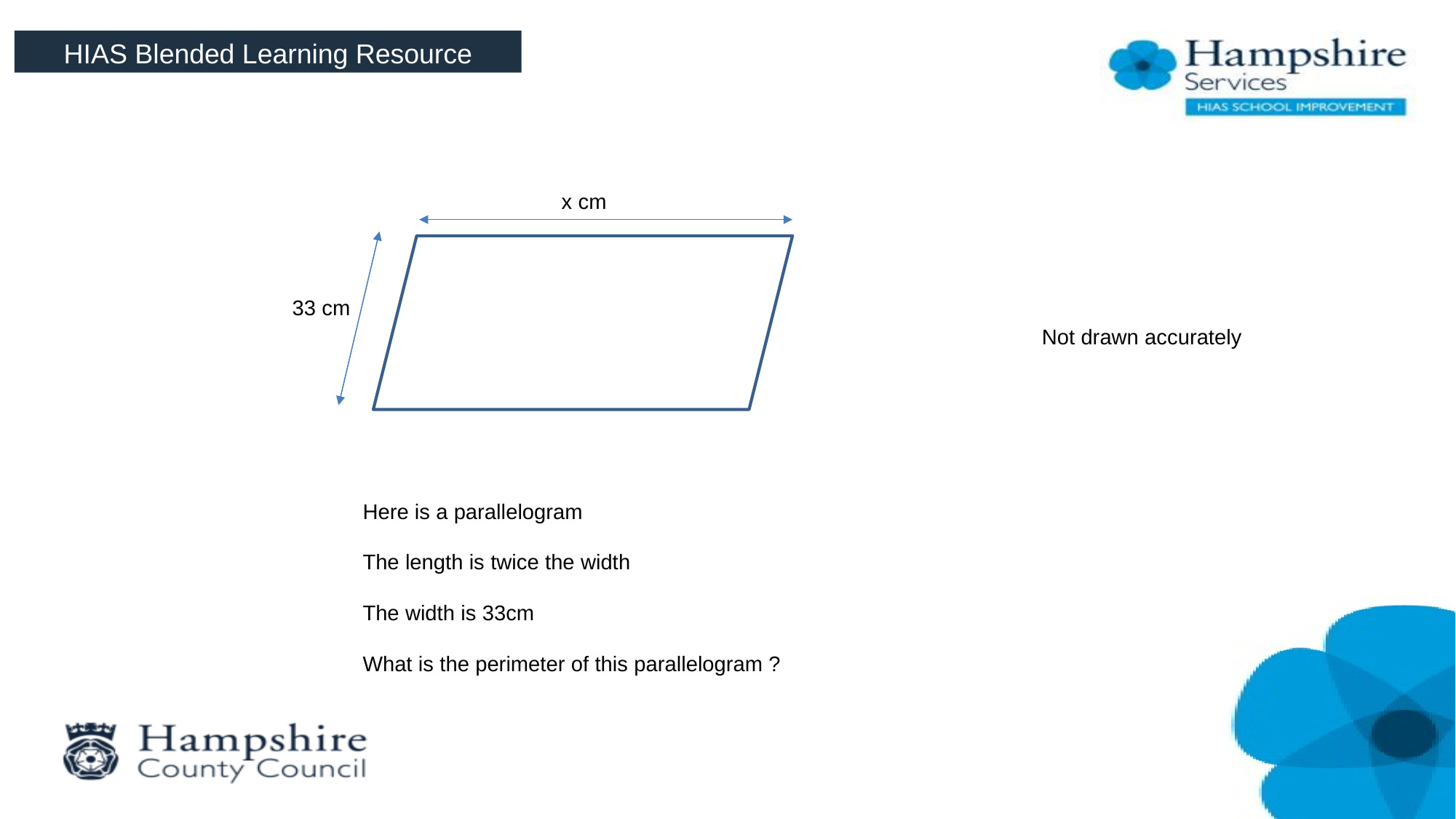

HIAS Blended Learning Resource
x cm

33 cm
Not drawn accurately

Here is a parallelogram

The length is twice the width

The width is 33cm

What is the perimeter of this parallelogram ?